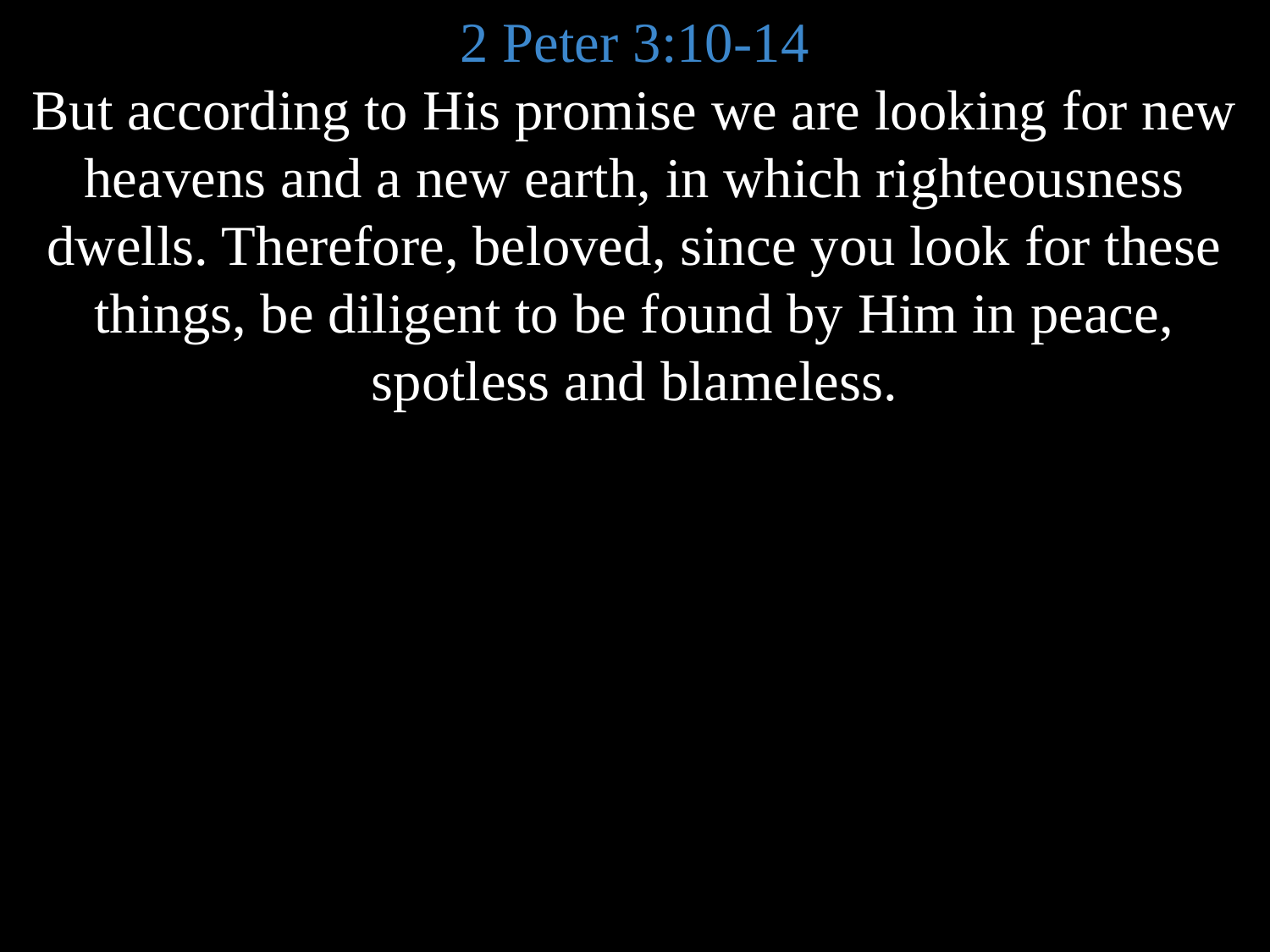

2 Peter 3:10-14
But according to His promise we are looking for new heavens and a new earth, in which righteousness dwells. Therefore, beloved, since you look for these things, be diligent to be found by Him in peace, spotless and blameless.